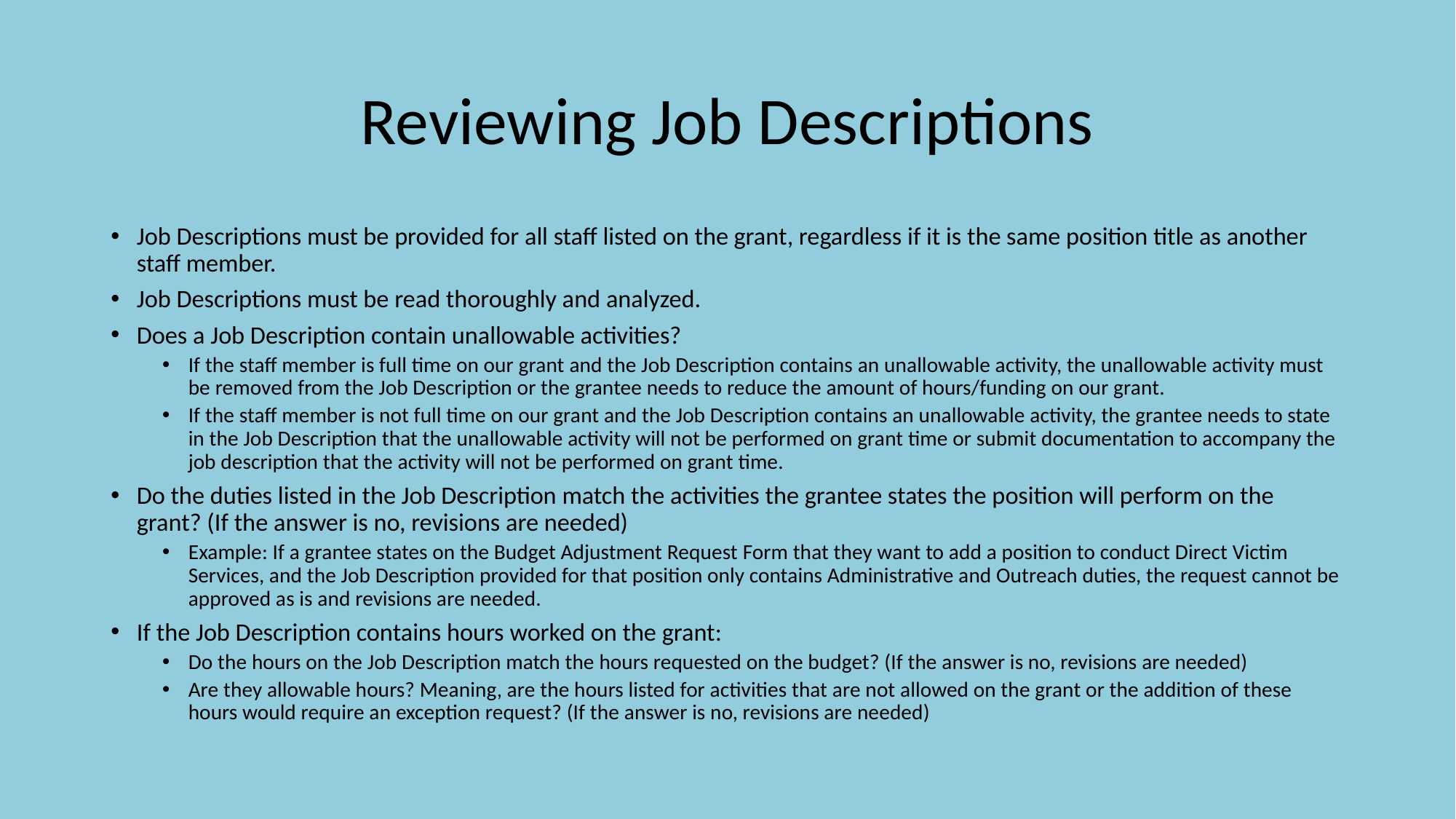

# Reviewing Job Descriptions
Job Descriptions must be provided for all staff listed on the grant, regardless if it is the same position title as another staff member.
Job Descriptions must be read thoroughly and analyzed.
Does a Job Description contain unallowable activities?
If the staff member is full time on our grant and the Job Description contains an unallowable activity, the unallowable activity must be removed from the Job Description or the grantee needs to reduce the amount of hours/funding on our grant.
If the staff member is not full time on our grant and the Job Description contains an unallowable activity, the grantee needs to state in the Job Description that the unallowable activity will not be performed on grant time or submit documentation to accompany the job description that the activity will not be performed on grant time.
Do the duties listed in the Job Description match the activities the grantee states the position will perform on the grant? (If the answer is no, revisions are needed)
Example: If a grantee states on the Budget Adjustment Request Form that they want to add a position to conduct Direct Victim Services, and the Job Description provided for that position only contains Administrative and Outreach duties, the request cannot be approved as is and revisions are needed.
If the Job Description contains hours worked on the grant:
Do the hours on the Job Description match the hours requested on the budget? (If the answer is no, revisions are needed)
Are they allowable hours? Meaning, are the hours listed for activities that are not allowed on the grant or the addition of these hours would require an exception request? (If the answer is no, revisions are needed)